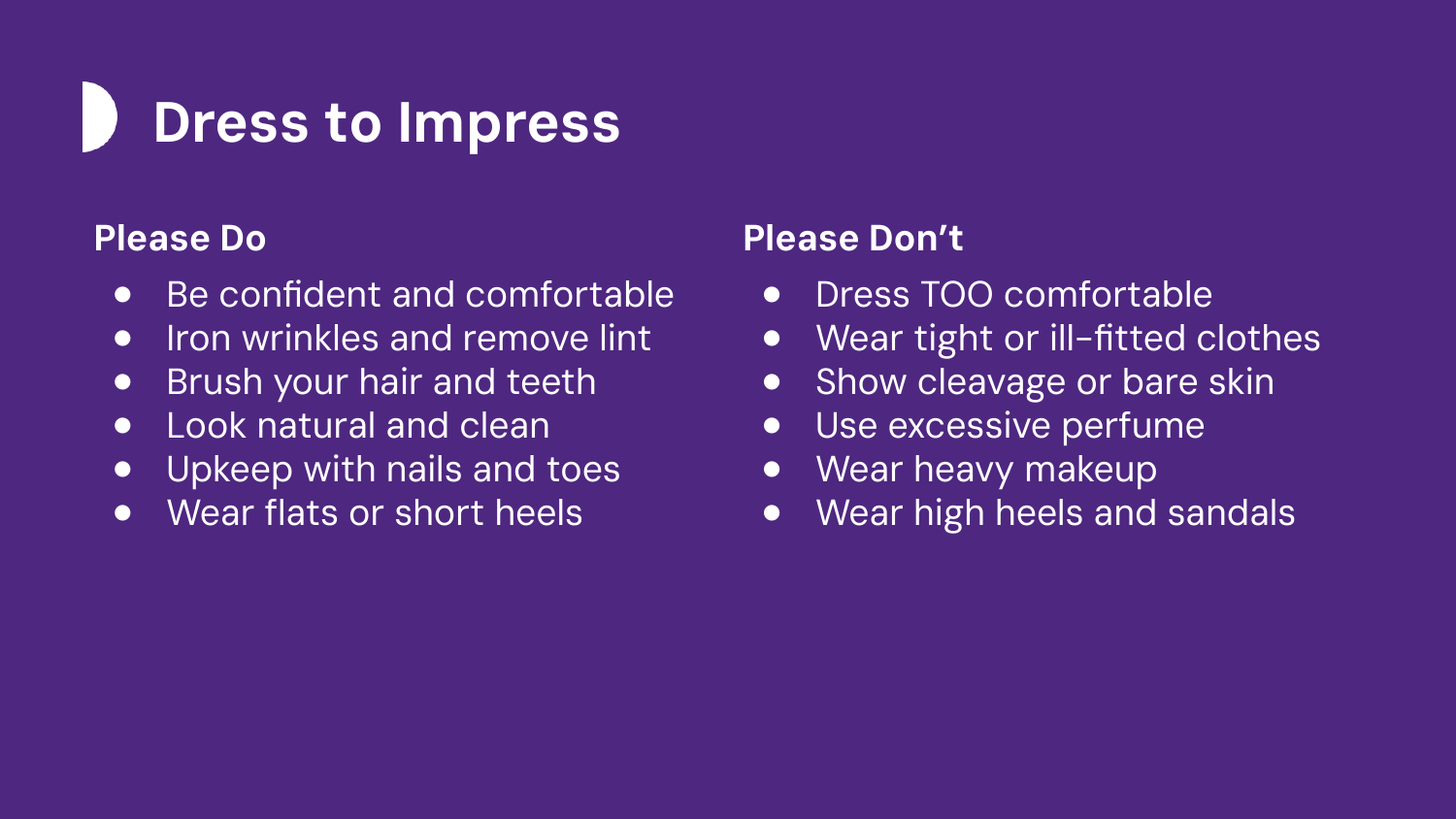

# Dress to Impress
Please Do
Be confident and comfortable
Iron wrinkles and remove lint
Brush your hair and teeth
Look natural and clean
Upkeep with nails and toes
Wear flats or short heels

Please Don’t
Dress TOO comfortable
Wear tight or ill-fitted clothes
Show cleavage or bare skin
Use excessive perfume
Wear heavy makeup
Wear high heels and sandals